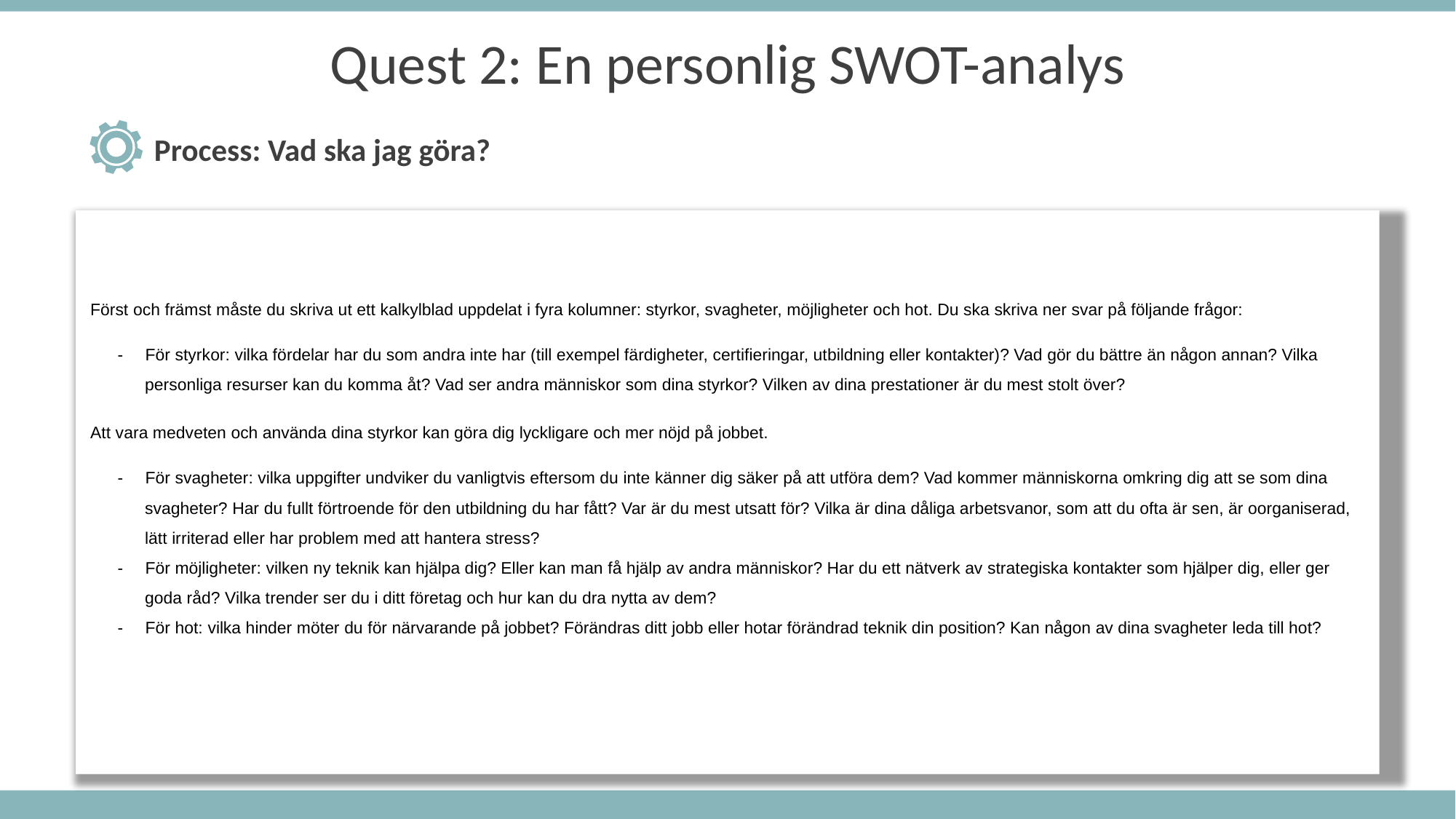

Quest 2: En personlig SWOT-analys

Process: Vad ska jag göra?
Först och främst måste du skriva ut ett kalkylblad uppdelat i fyra kolumner: styrkor, svagheter, möjligheter och hot. Du ska skriva ner svar på följande frågor:
-        För styrkor: vilka fördelar har du som andra inte har (till exempel färdigheter, certifieringar, utbildning eller kontakter)? Vad gör du bättre än någon annan? Vilka personliga resurser kan du komma åt? Vad ser andra människor som dina styrkor? Vilken av dina prestationer är du mest stolt över?
Att vara medveten och använda dina styrkor kan göra dig lyckligare och mer nöjd på jobbet.
-        För svagheter: vilka uppgifter undviker du vanligtvis eftersom du inte känner dig säker på att utföra dem? Vad kommer människorna omkring dig att se som dina svagheter? Har du fullt förtroende för den utbildning du har fått? Var är du mest utsatt för? Vilka är dina dåliga arbetsvanor, som att du ofta är sen, är oorganiserad, lätt irriterad eller har problem med att hantera stress?
-        För möjligheter: vilken ny teknik kan hjälpa dig? Eller kan man få hjälp av andra människor? Har du ett nätverk av strategiska kontakter som hjälper dig, eller ger goda råd? Vilka trender ser du i ditt företag och hur kan du dra nytta av dem?
-        För hot: vilka hinder möter du för närvarande på jobbet? Förändras ditt jobb eller hotar förändrad teknik din position? Kan någon av dina svagheter leda till hot?